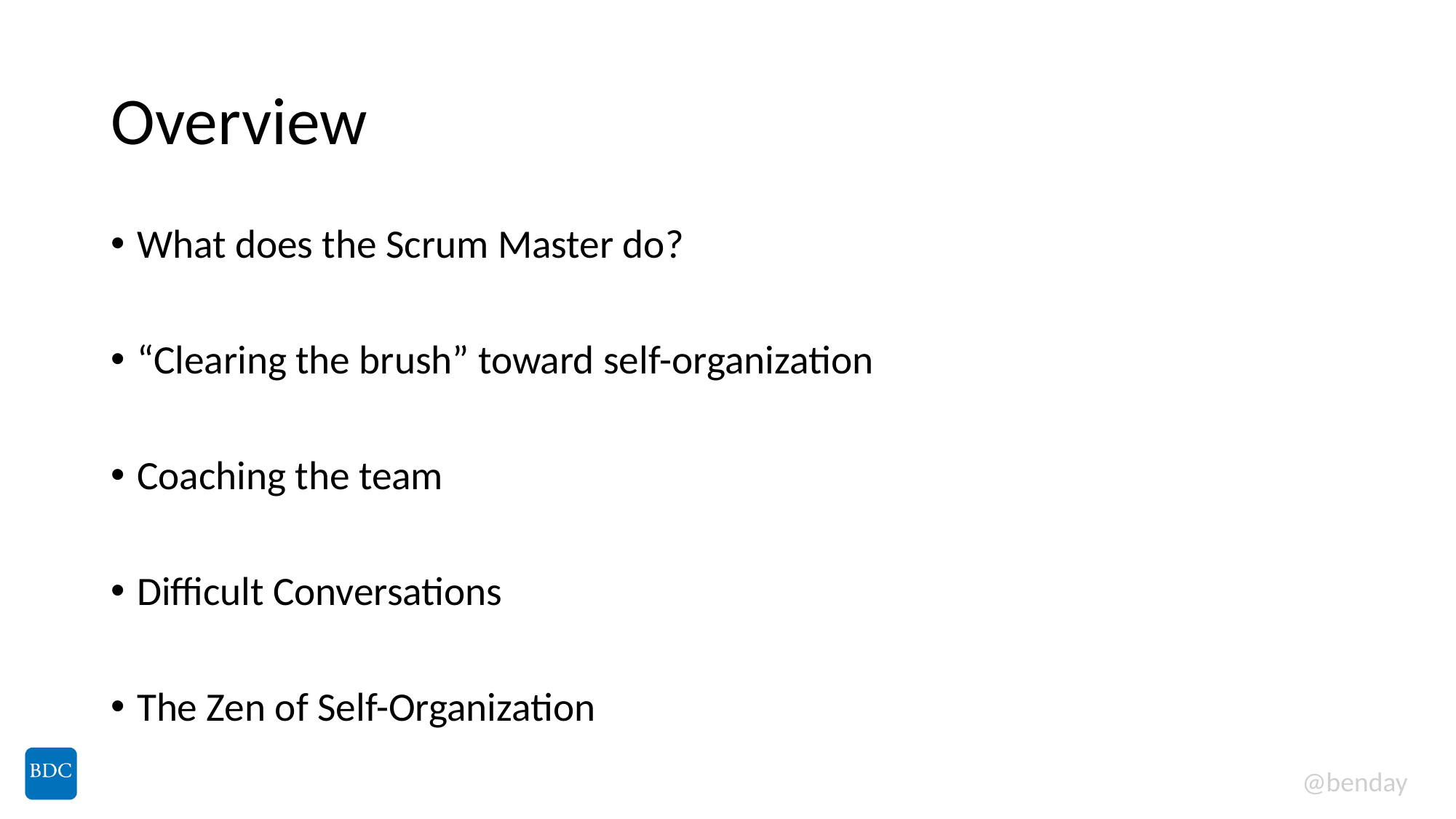

# Overview
What does the Scrum Master do?

“Clearing the brush” toward self-organization

Coaching the team

Difficult Conversations

The Zen of Self-Organization